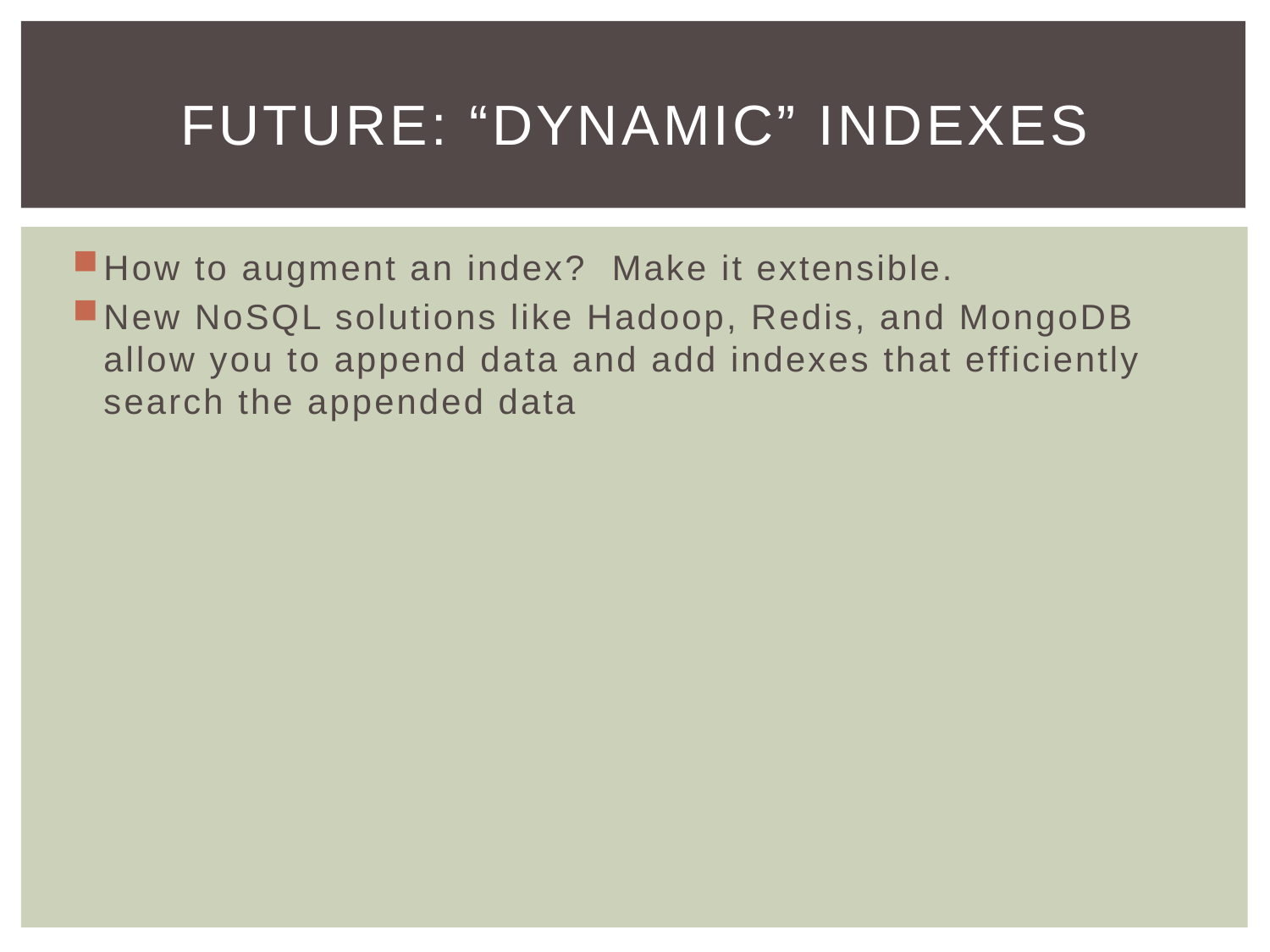

# Future: “dynamic” indexes
How to augment an index?  Make it extensible.
New NoSQL solutions like Hadoop, Redis, and MongoDB allow you to append data and add indexes that efficiently search the appended data